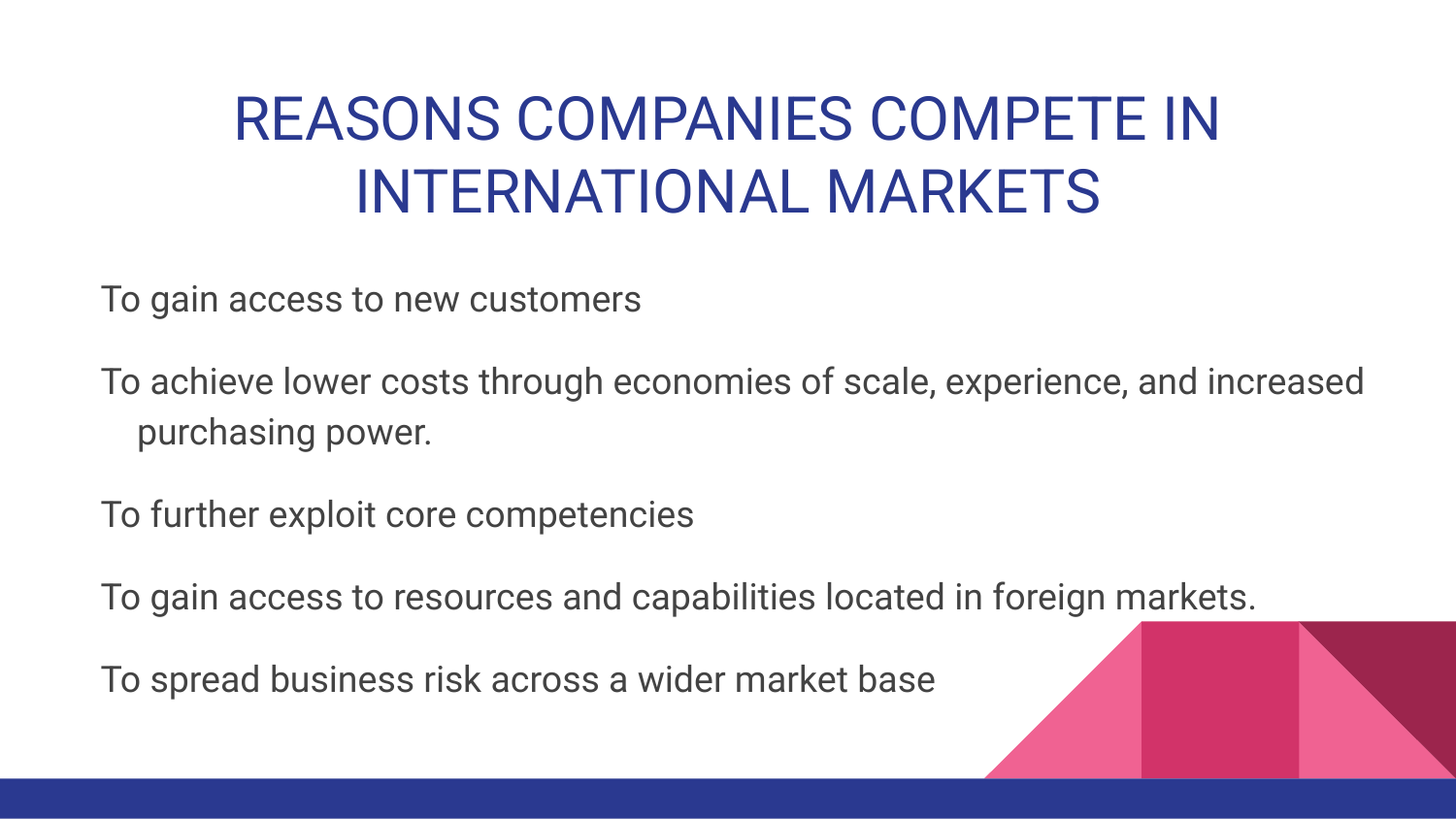

# REASONS COMPANIES COMPETE IN INTERNATIONAL MARKETS
To gain access to new customers
To achieve lower costs through economies of scale, experience, and increased purchasing power.
To further exploit core competencies
To gain access to resources and capabilities located in foreign markets.
To spread business risk across a wider market base